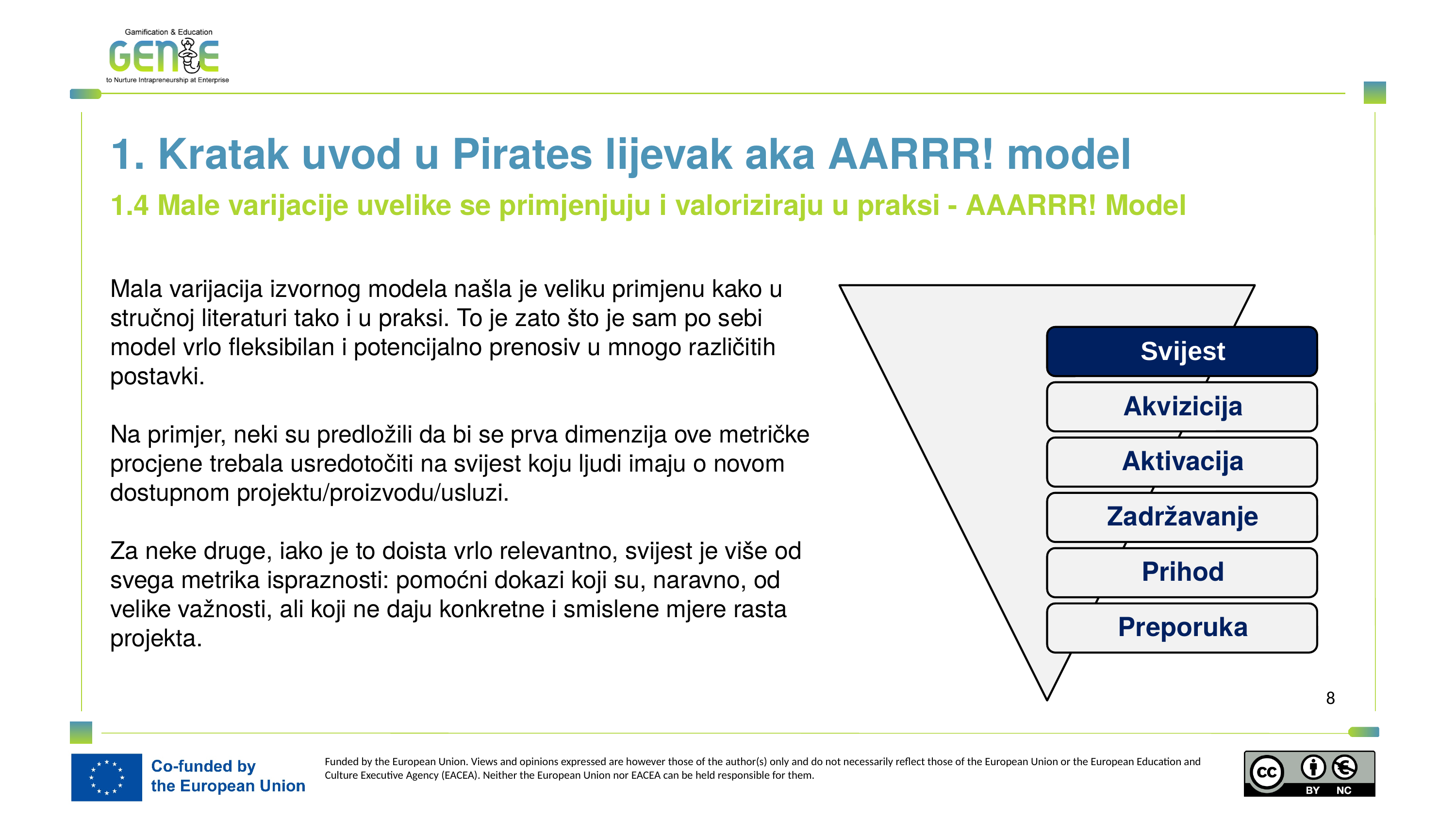

1. Kratak uvod u Pirates lijevak aka AARRR! model
1.4 Male varijacije uvelike se primjenjuju i valoriziraju u praksi - AAARRR! Model
Mala varijacija izvornog modela našla je veliku primjenu kako u stručnoj literaturi tako i u praksi. To je zato što je sam po sebi model vrlo fleksibilan i potencijalno prenosiv u mnogo različitih postavki.

Na primjer, neki su predložili da bi se prva dimenzija ove metričke procjene trebala usredotočiti na svijest koju ljudi imaju o novom dostupnom projektu/proizvodu/usluzi.

Za neke druge, iako je to doista vrlo relevantno, svijest je više od svega metrika ispraznosti: pomoćni dokazi koji su, naravno, od velike važnosti, ali koji ne daju konkretne i smislene mjere rasta projekta.
Svijest
Akvizicija
Aktivacija
Zadržavanje
Prihod
Preporuka